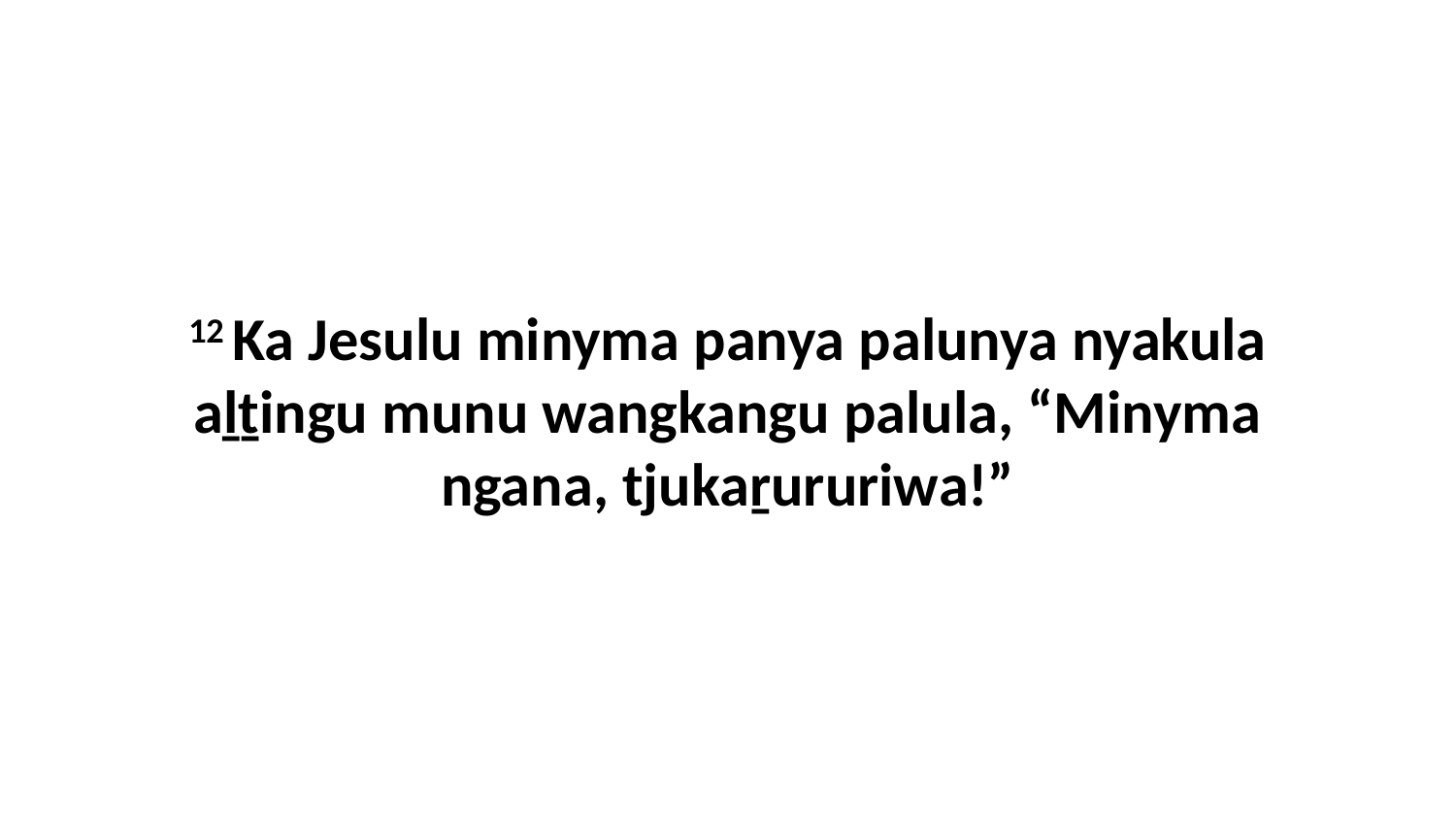

12 Ka Jesulu minyma panya palunya nyakula aḻṯingu munu wangkangu palula, “Minyma ngana, tjukaṟururiwa!”